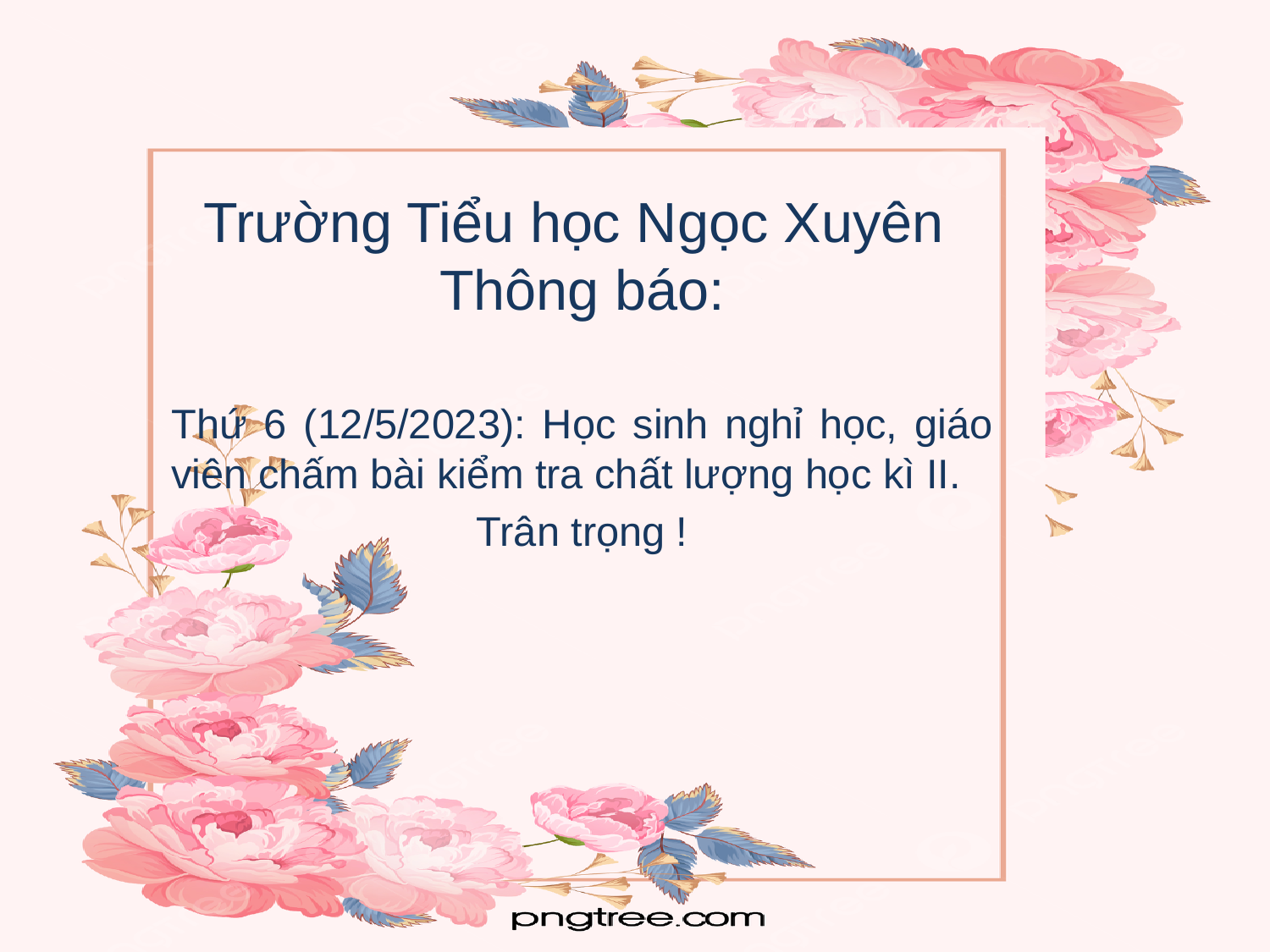

# Trường Tiểu học Ngọc Xuyên Thông báo:
Thứ 6 (12/5/2023): Học sinh nghỉ học, giáo viên chấm bài kiểm tra chất lượng học kì II.
Trân trọng !